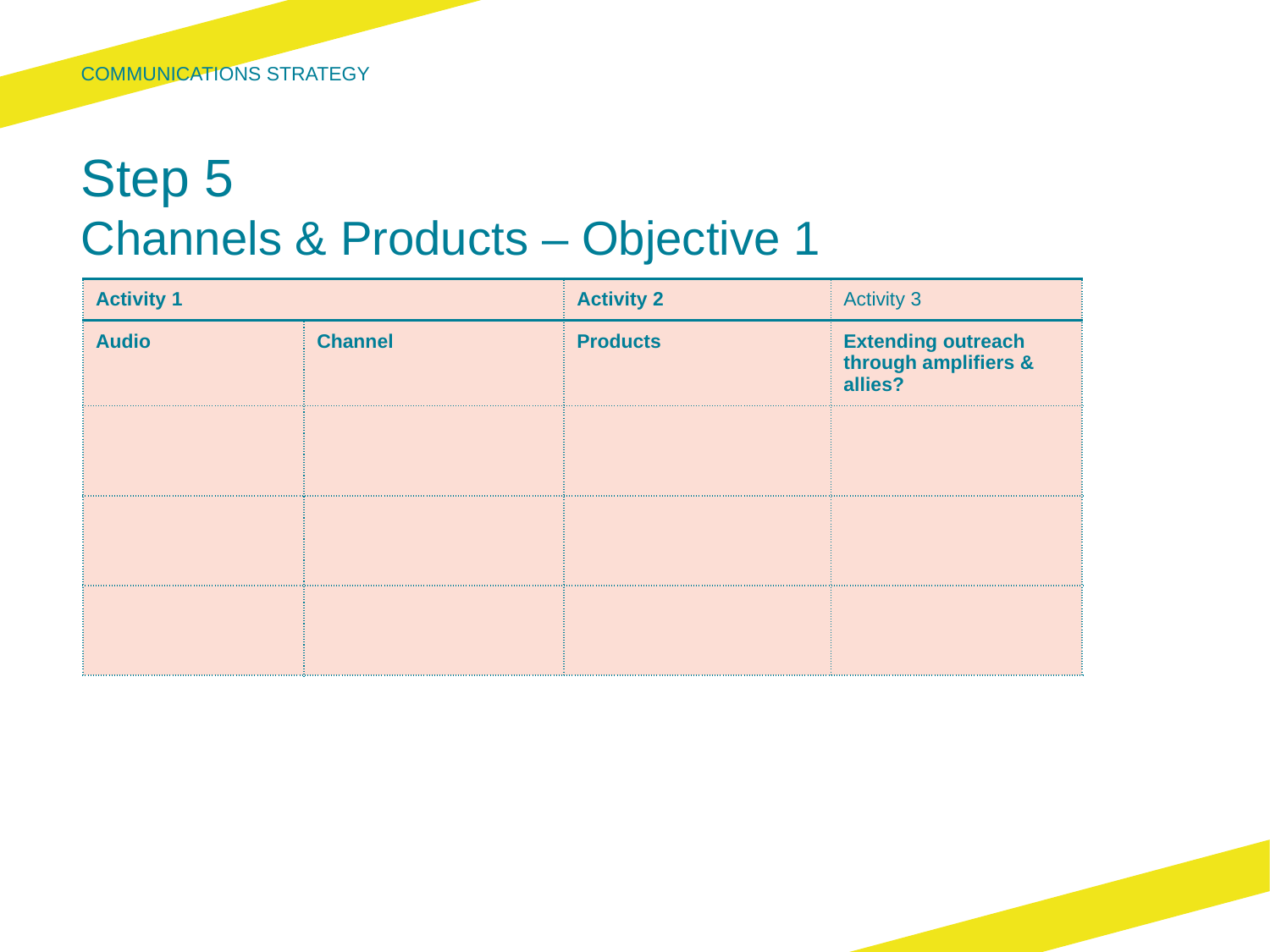

Communications Strategy
# Step 5 Channels & Products – Objective 1
| Activity 1 |  | Activity 2 | Activity 3 |
| --- | --- | --- | --- |
| Audio | Channel | Products | Extending outreach through amplifiers & allies? |
|  |  |  |  |
|  |  |  |  |
|  |  |  |  |